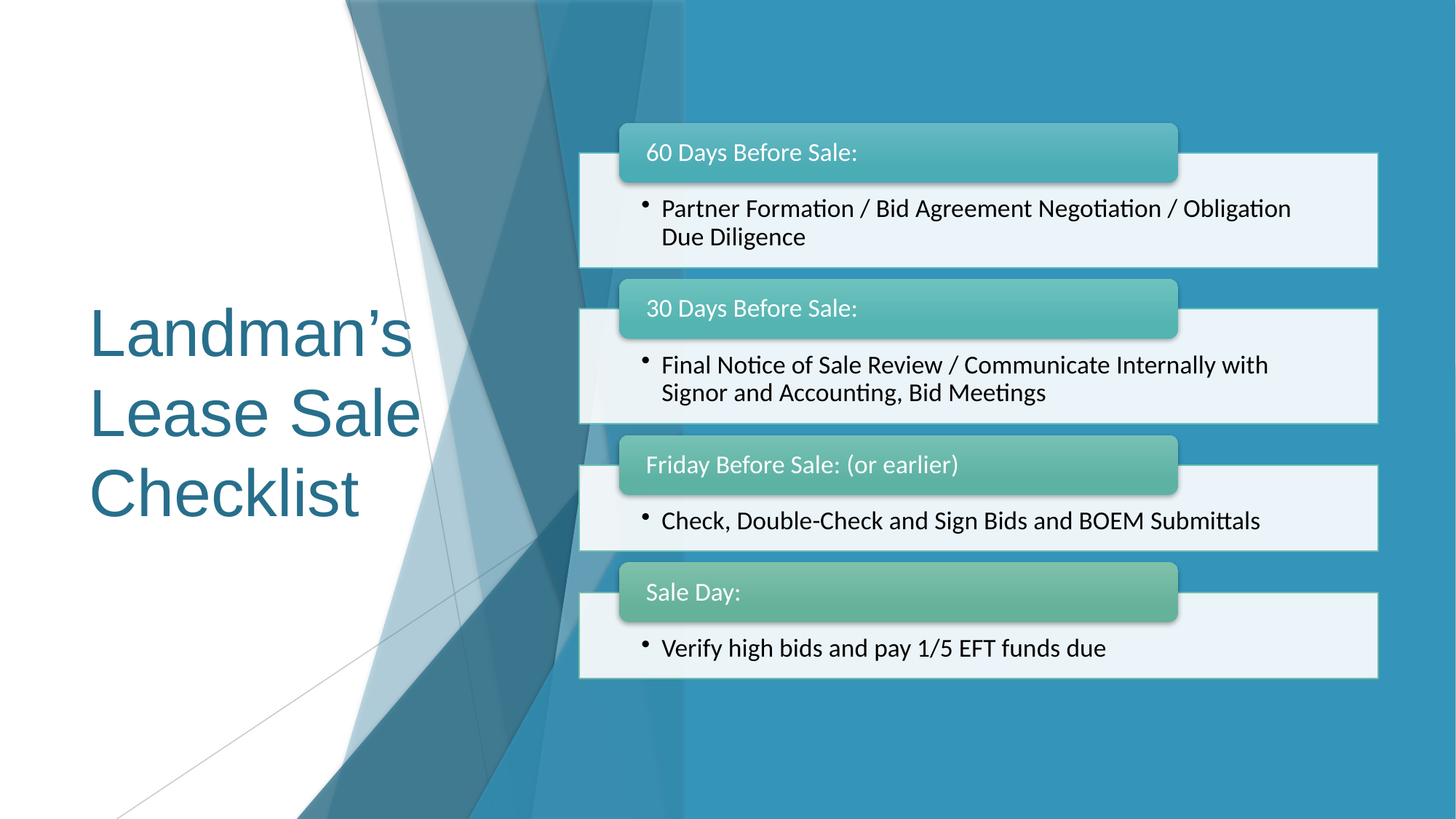

Partner Formation / Bid Agreement Negotiation / Obligation Due Diligence
60 Days Before Sale:
Final Notice of Sale Review / Communicate Internally with Signor and Accounting, Bid Meetings
30 Days Before Sale:
Check, Double-Check and Sign Bids and BOEM Submittals
Friday Before Sale: (or earlier)
Verify high bids and pay 1/5 EFT funds due
Sale Day:
# Landman’s Lease Sale Checklist